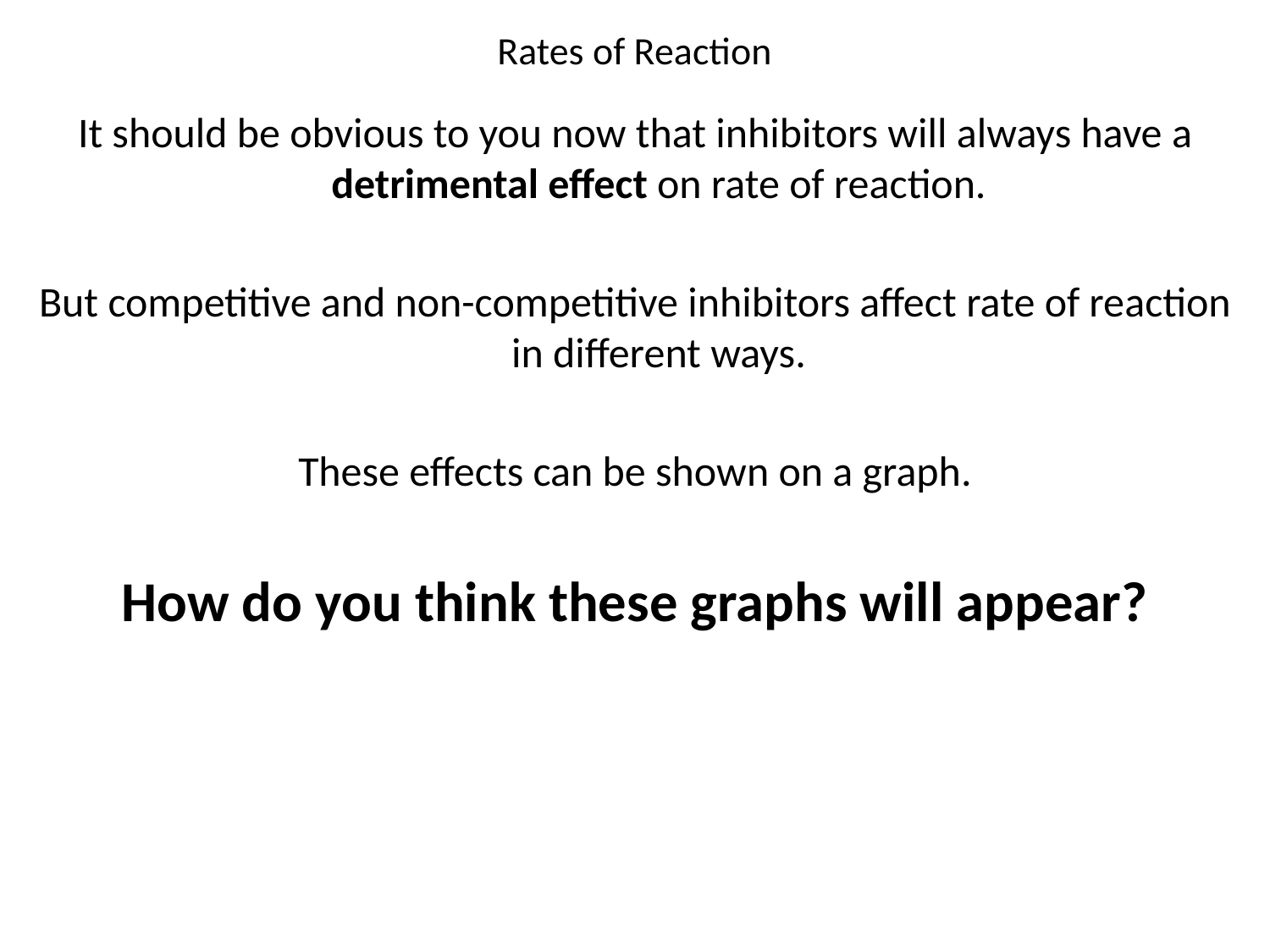

# Rates of Reaction
It should be obvious to you now that inhibitors will always have a detrimental effect on rate of reaction.

But competitive and non-competitive inhibitors affect rate of reaction in different ways.

These effects can be shown on a graph.

How do you think these graphs will appear?